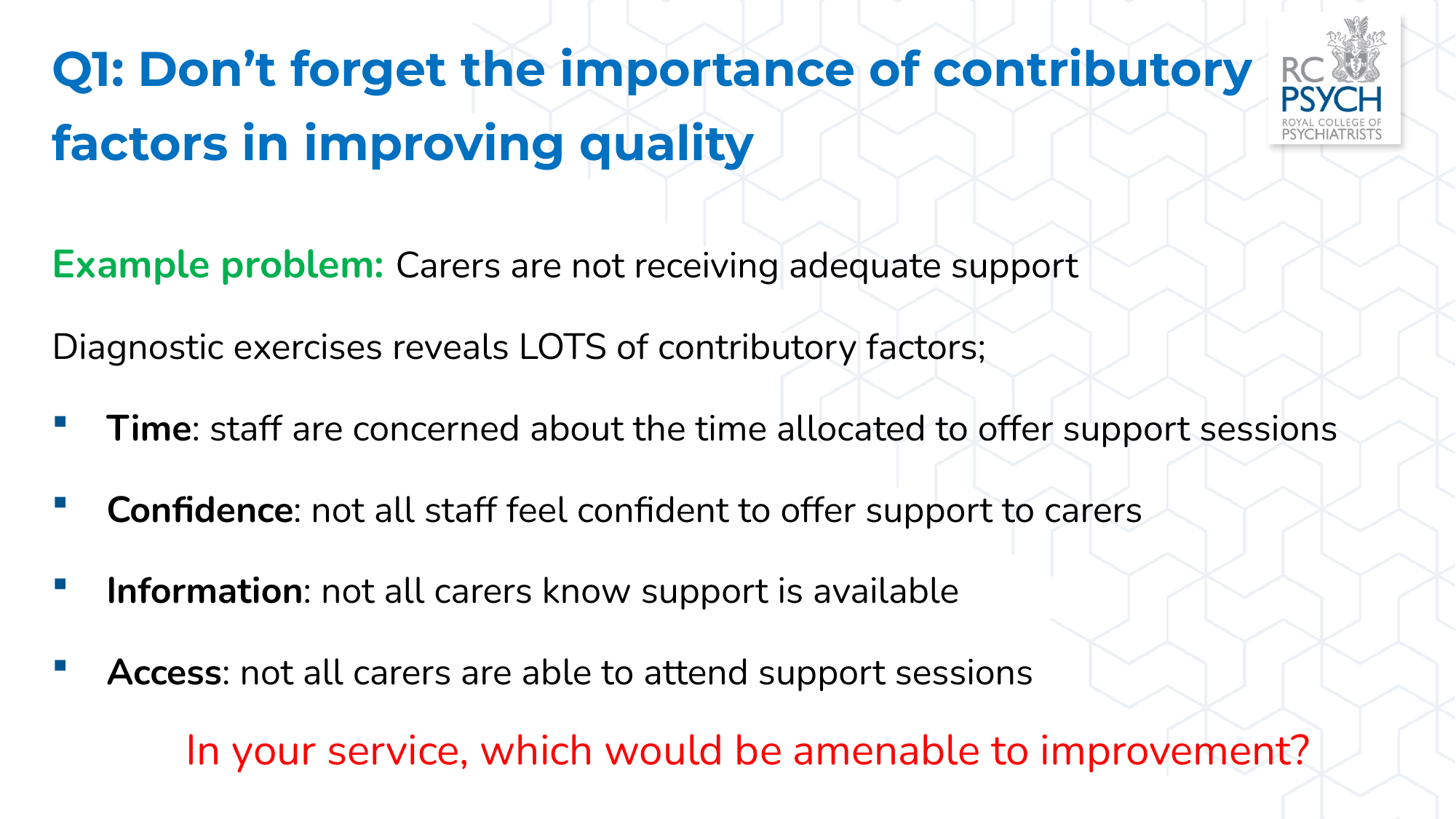

Q1: Don’t forget the importance of contributory factors in improving quality
Example problem: Carers are not receiving adequate support
Diagnostic exercises reveals LOTS of contributory factors;
Time: staff are concerned about the time allocated to offer support sessions
Confidence: not all staff feel confident to offer support to carers
Information: not all carers know support is available
Access: not all carers are able to attend support sessions
In your service, which would be amenable to improvement?